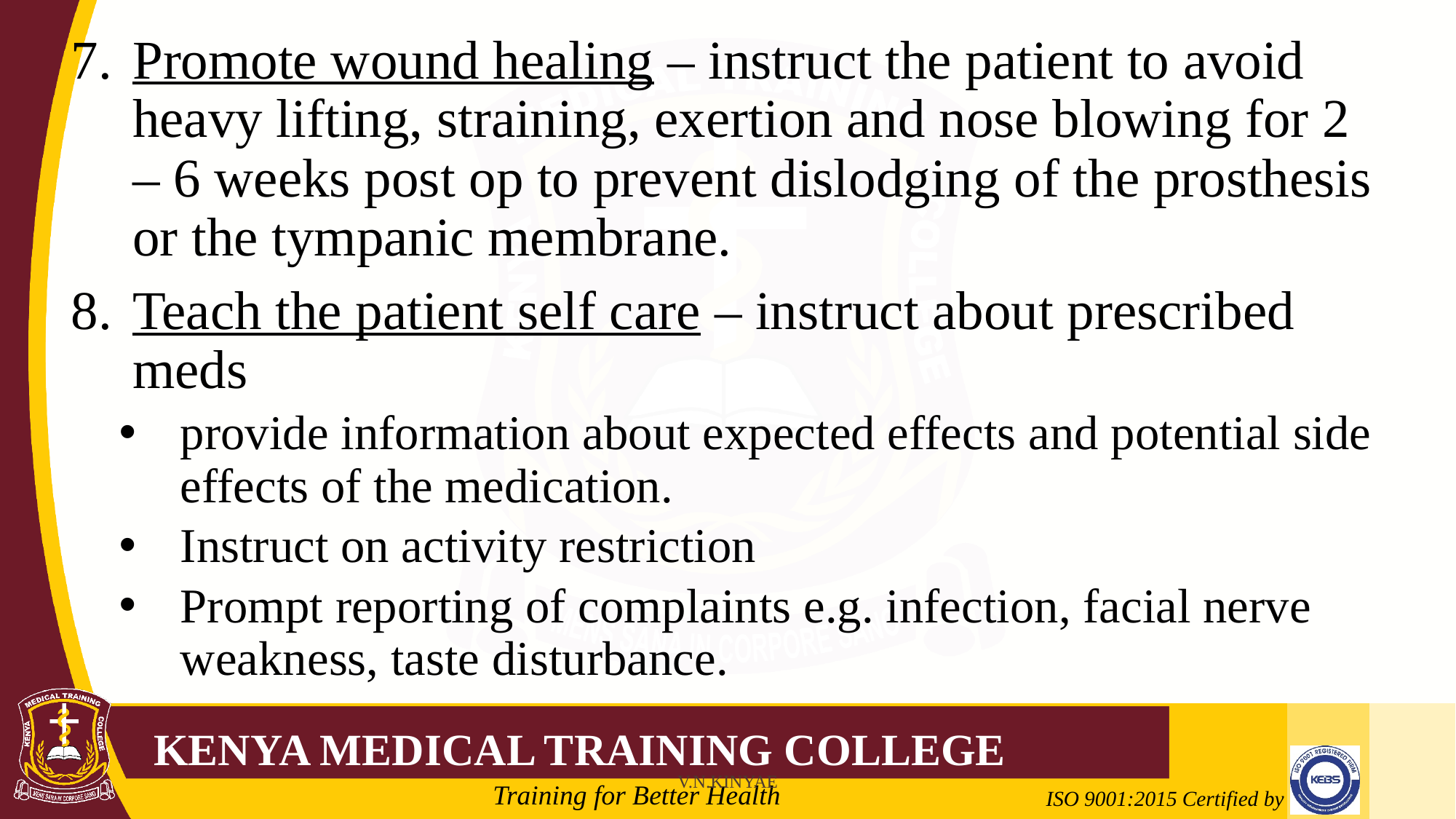

Promote wound healing – instruct the patient to avoid heavy lifting, straining, exertion and nose blowing for 2 – 6 weeks post op to prevent dislodging of the prosthesis or the tympanic membrane.
Teach the patient self care – instruct about prescribed meds
provide information about expected effects and potential side effects of the medication.
Instruct on activity restriction
Prompt reporting of complaints e.g. infection, facial nerve weakness, taste disturbance.

V.N.KINYAE